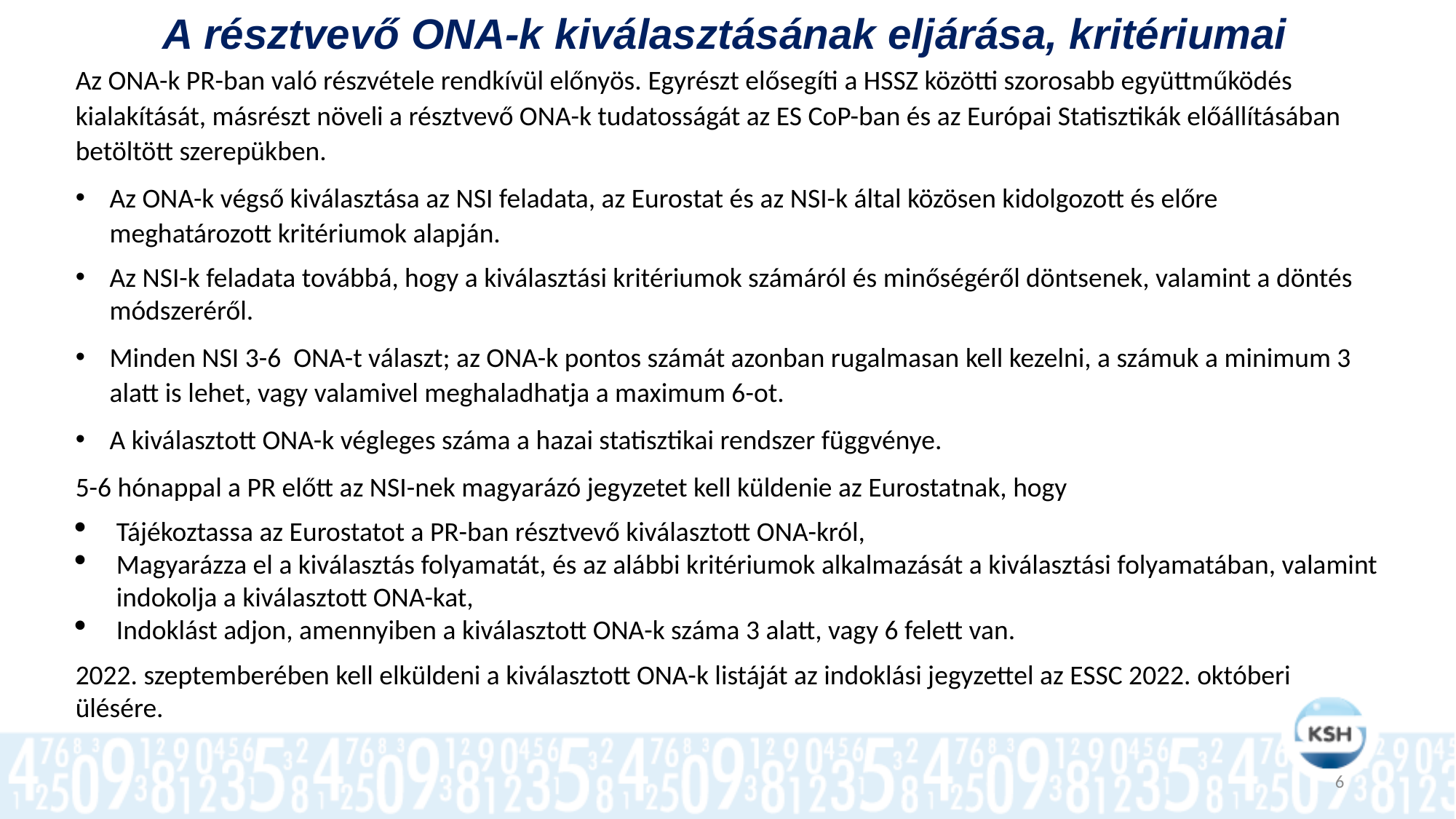

A résztvevő ONA-k kiválasztásának eljárása, kritériumai
Az ONA-k PR-ban való részvétele rendkívül előnyös. Egyrészt elősegíti a HSSZ közötti szorosabb együttműködés kialakítását, másrészt növeli a résztvevő ONA-k tudatosságát az ES CoP-ban és az Európai Statisztikák előállításában betöltött szerepükben.
Az ONA-k végső kiválasztása az NSI feladata, az Eurostat és az NSI-k által közösen kidolgozott és előre meghatározott kritériumok alapján.
Az NSI-k feladata továbbá, hogy a kiválasztási kritériumok számáról és minőségéről döntsenek, valamint a döntés módszeréről.
Minden NSI 3-6  ONA-t választ; az ONA-k pontos számát azonban rugalmasan kell kezelni, a számuk a minimum 3 alatt is lehet, vagy valamivel meghaladhatja a maximum 6-ot.
A kiválasztott ONA-k végleges száma a hazai statisztikai rendszer függvénye.
5-6 hónappal a PR előtt az NSI-nek magyarázó jegyzetet kell küldenie az Eurostatnak, hogy
Tájékoztassa az Eurostatot a PR-ban résztvevő kiválasztott ONA-król,
Magyarázza el a kiválasztás folyamatát, és az alábbi kritériumok alkalmazását a kiválasztási folyamatában, valamint indokolja a kiválasztott ONA-kat,
Indoklást adjon, amennyiben a kiválasztott ONA-k száma 3 alatt, vagy 6 felett van.
2022. szeptemberében kell elküldeni a kiválasztott ONA-k listáját az indoklási jegyzettel az ESSC 2022. októberi ülésére.

6